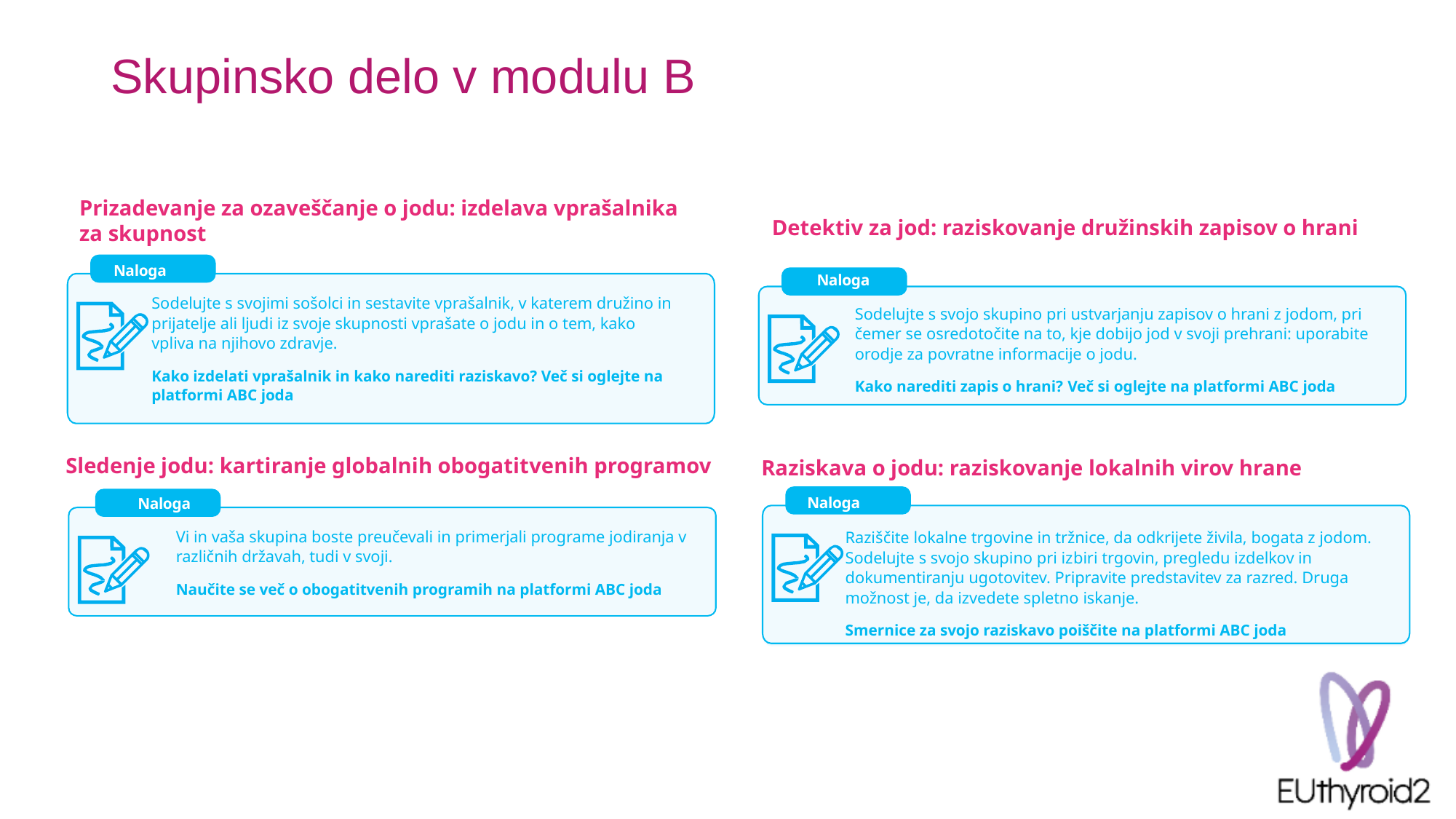

# Skupinsko delo v modulu B
Prizadevanje za ozaveščanje o jodu: izdelava vprašalnika za skupnost
Detektiv za jod: raziskovanje družinskih zapisov o hrani

Naloga
Sodelujte s svojimi sošolci in sestavite vprašalnik, v katerem družino in prijatelje ali ljudi iz svoje skupnosti vprašate o jodu in o tem, kako vpliva na njihovo zdravje.
Kako izdelati vprašalnik in kako narediti raziskavo? Več si oglejte na platformi ABC joda
Naloga
Sodelujte s svojo skupino pri ustvarjanju zapisov o hrani z jodom, pri čemer se osredotočite na to, kje dobijo jod v svoji prehrani: uporabite orodje za povratne informacije o jodu.
Kako narediti zapis o hrani? Več si oglejte na platformi ABC joda

Raziskava o jodu: raziskovanje lokalnih virov hrane
Sledenje jodu: kartiranje globalnih obogatitvenih programov

Naloga
Raziščite lokalne trgovine in tržnice, da odkrijete živila, bogata z jodom. Sodelujte s svojo skupino pri izbiri trgovin, pregledu izdelkov in dokumentiranju ugotovitev. Pripravite predstavitev za razred. Druga možnost je, da izvedete spletno iskanje.
Smernice za svojo raziskavo poiščite na platformi ABC joda
Naloga
Vi in vaša skupina boste preučevali in primerjali programe jodiranja v različnih državah, tudi v svoji.
Naučite se več o obogatitvenih programih na platformi ABC joda